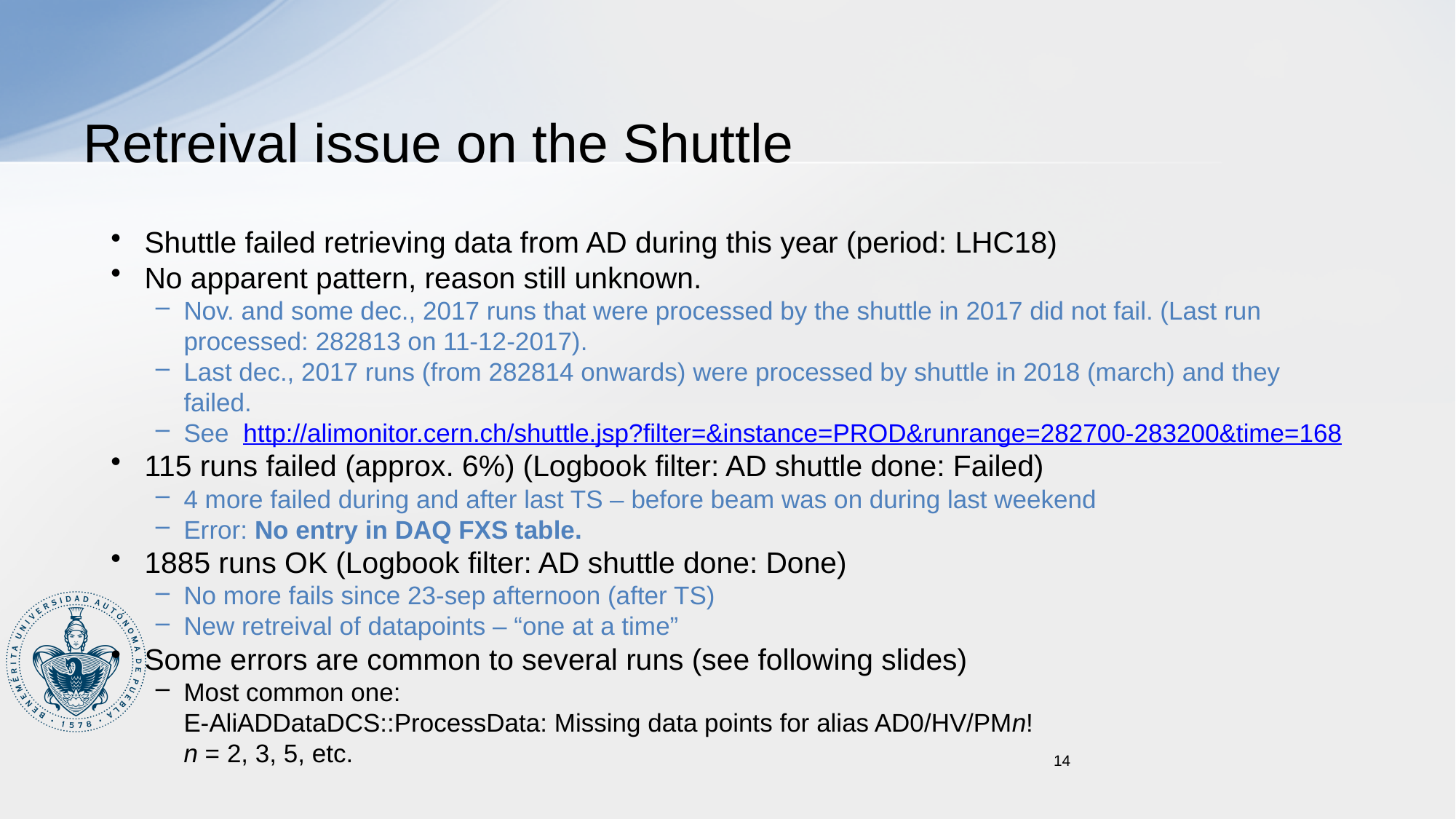

# Retreival issue on the Shuttle
Shuttle failed retrieving data from AD during this year (period: LHC18)
No apparent pattern, reason still unknown.
Nov. and some dec., 2017 runs that were processed by the shuttle in 2017 did not fail. (Last run processed: 282813 on 11-12-2017).
Last dec., 2017 runs (from 282814 onwards) were processed by shuttle in 2018 (march) and they failed.
See  http://alimonitor.cern.ch/shuttle.jsp?filter=&instance=PROD&runrange=282700-283200&time=168
115 runs failed (approx. 6%) (Logbook filter: AD shuttle done: Failed)
4 more failed during and after last TS – before beam was on during last weekend
Error: No entry in DAQ FXS table.
1885 runs OK (Logbook filter: AD shuttle done: Done)
No more fails since 23-sep afternoon (after TS)
New retreival of datapoints – “one at a time”
Some errors are common to several runs (see following slides)
Most common one:
E-AliADDataDCS::ProcessData: Missing data points for alias AD0/HV/PMn!
n = 2, 3, 5, etc.
14